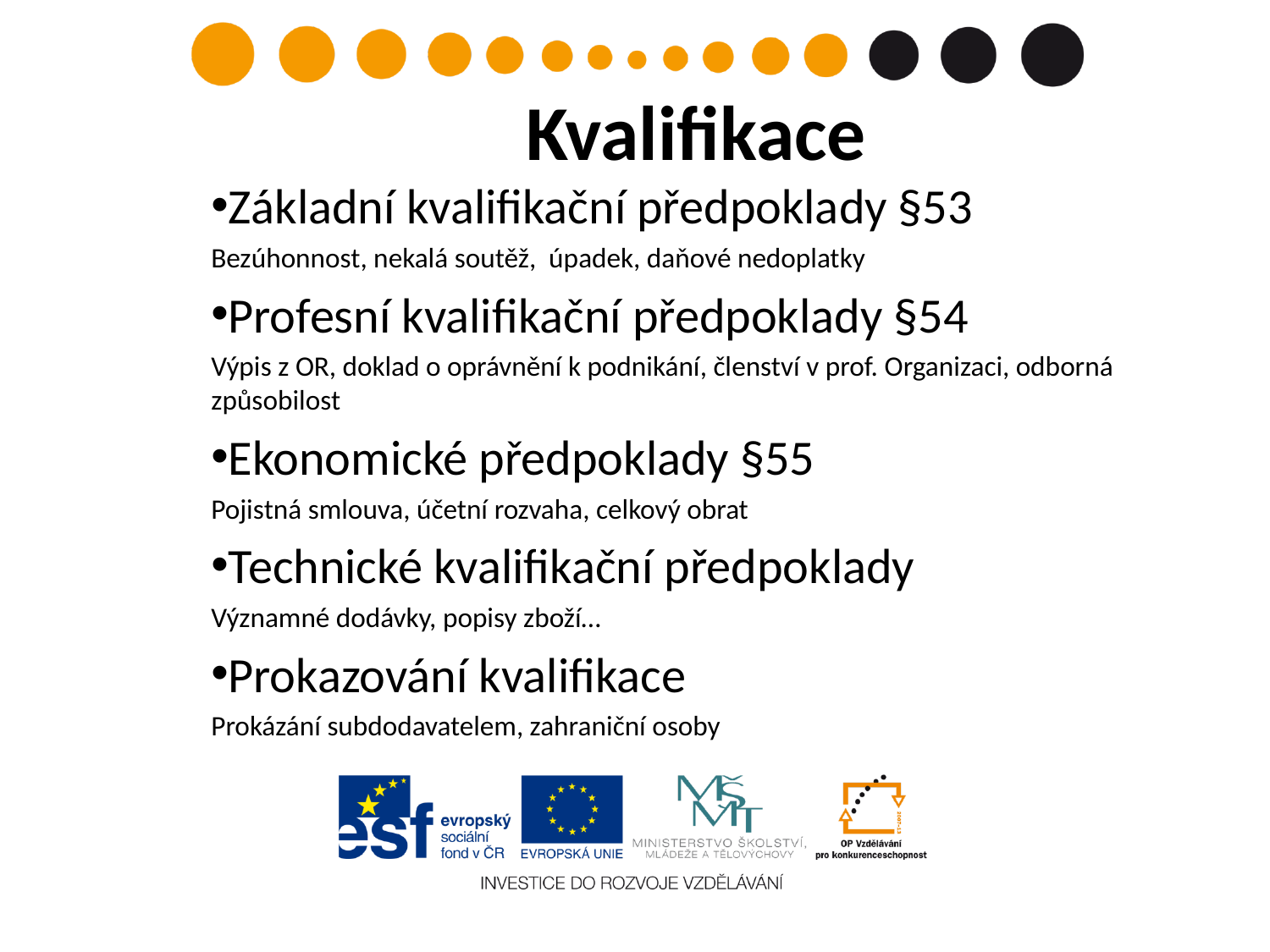

# Kvalifikace
Základní kvalifikační předpoklady §53
Bezúhonnost, nekalá soutěž,  úpadek, daňové nedoplatky
Profesní kvalifikační předpoklady §54
Výpis z OR, doklad o oprávnění k podnikání, členství v prof. Organizaci, odborná způsobilost
Ekonomické předpoklady §55
Pojistná smlouva, účetní rozvaha, celkový obrat
Technické kvalifikační předpoklady
Významné dodávky, popisy zboží…
Prokazování kvalifikace
Prokázání subdodavatelem, zahraniční osoby